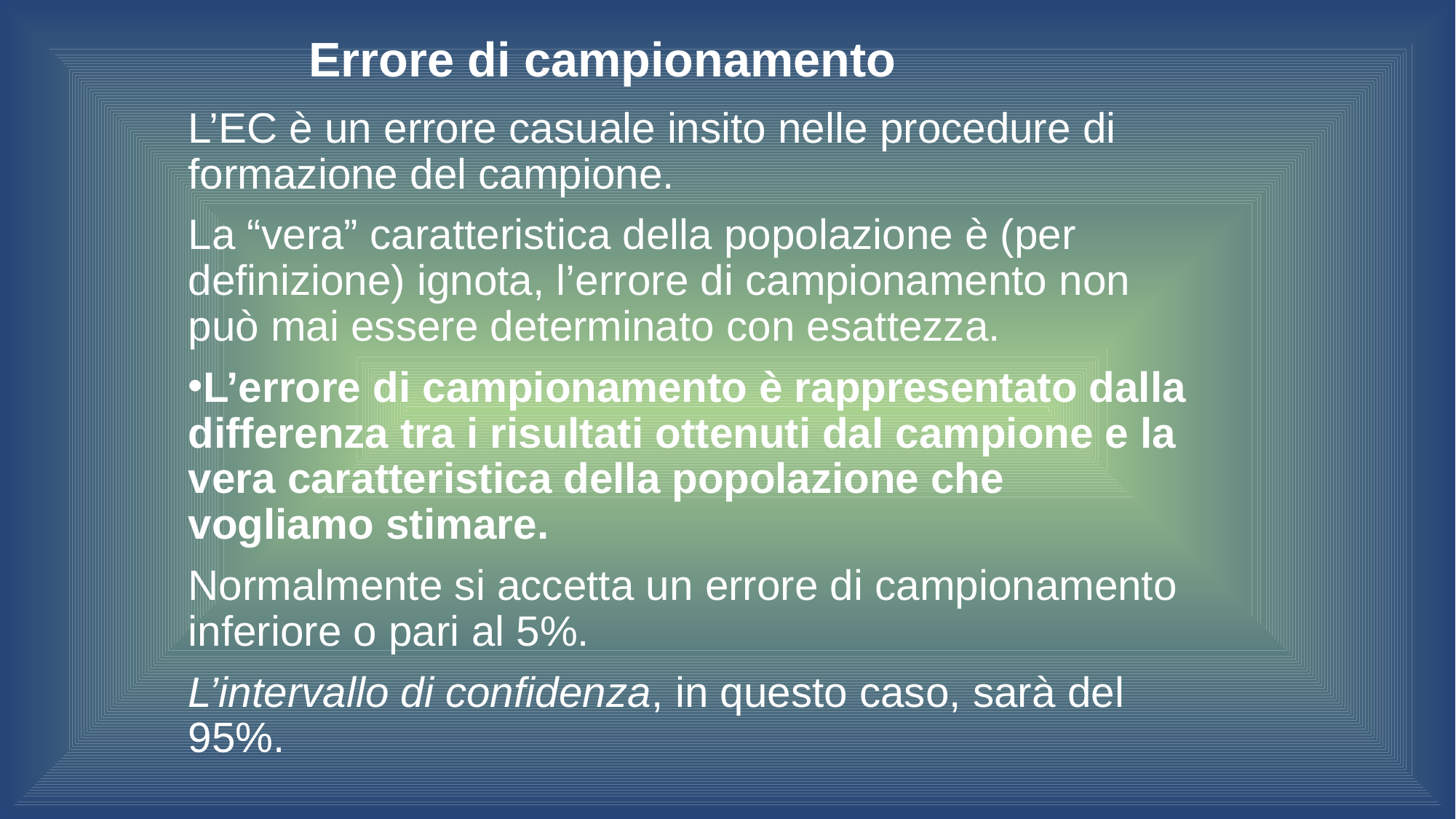

# Errore di campionamento
L’EC è un errore casuale insito nelle procedure di formazione del campione.
La “vera” caratteristica della popolazione è (per definizione) ignota, l’errore di campionamento non può mai essere determinato con esattezza.
L’errore di campionamento è rappresentato dalla differenza tra i risultati ottenuti dal campione e la vera caratteristica della popolazione che vogliamo stimare.
Normalmente si accetta un errore di campionamento inferiore o pari al 5%.
L’intervallo di confidenza, in questo caso, sarà del 95%.